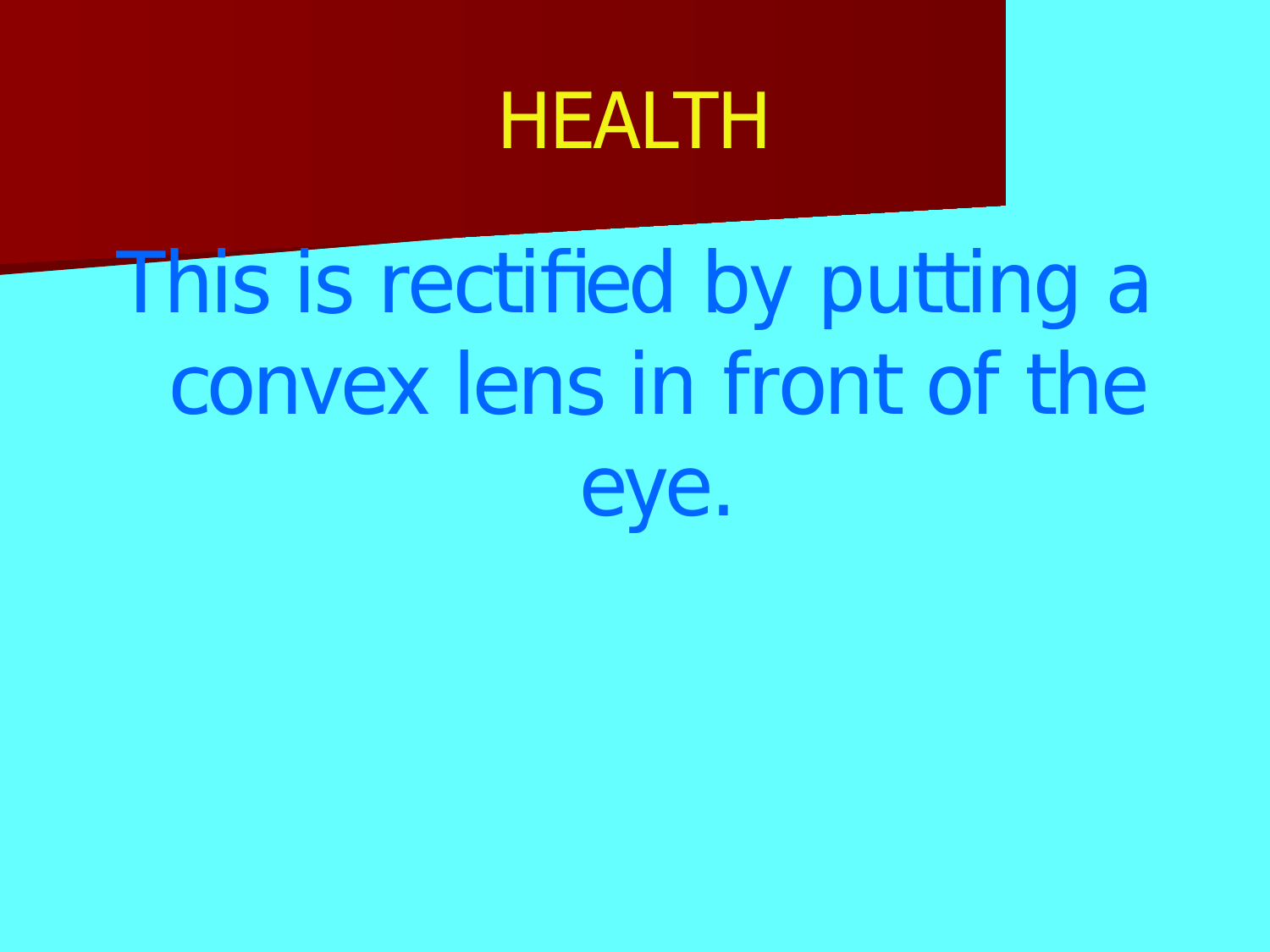

# HEALTH
This is rectified by putting a convex lens in front of the eye.